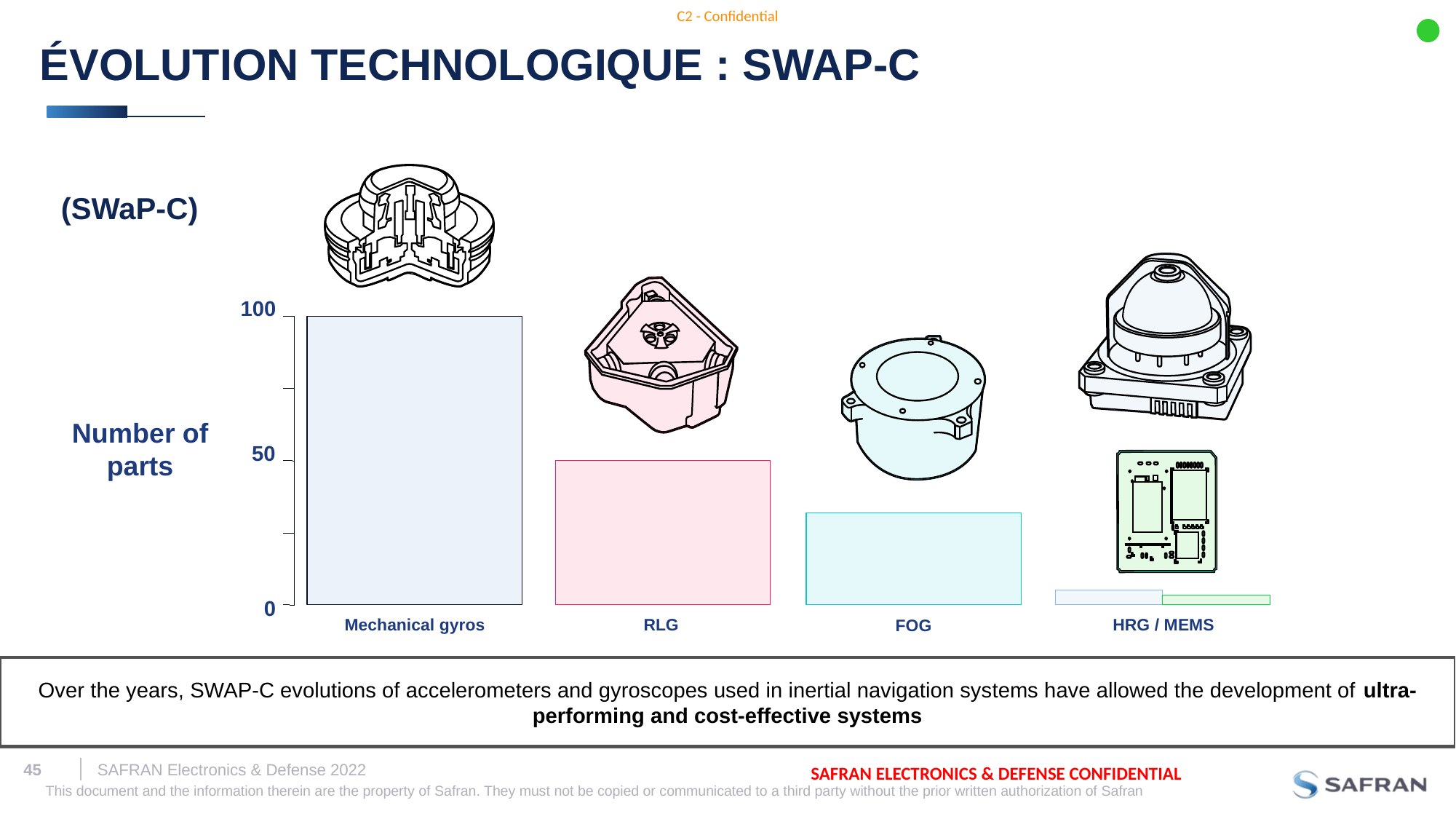

Évolution technologique : SWAP-C

(SWaP-C)

100

50

0

Number of parts

Mechanical gyros
RLG
HRG / MEMS
FOG
Over the years, SWAP-C evolutions of accelerometers and gyroscopes used in inertial navigation systems have allowed the development of ultra-performing and cost-effective systems
SAFRAN ELECTRONICS & DEFENSE CONFIDENTIAL